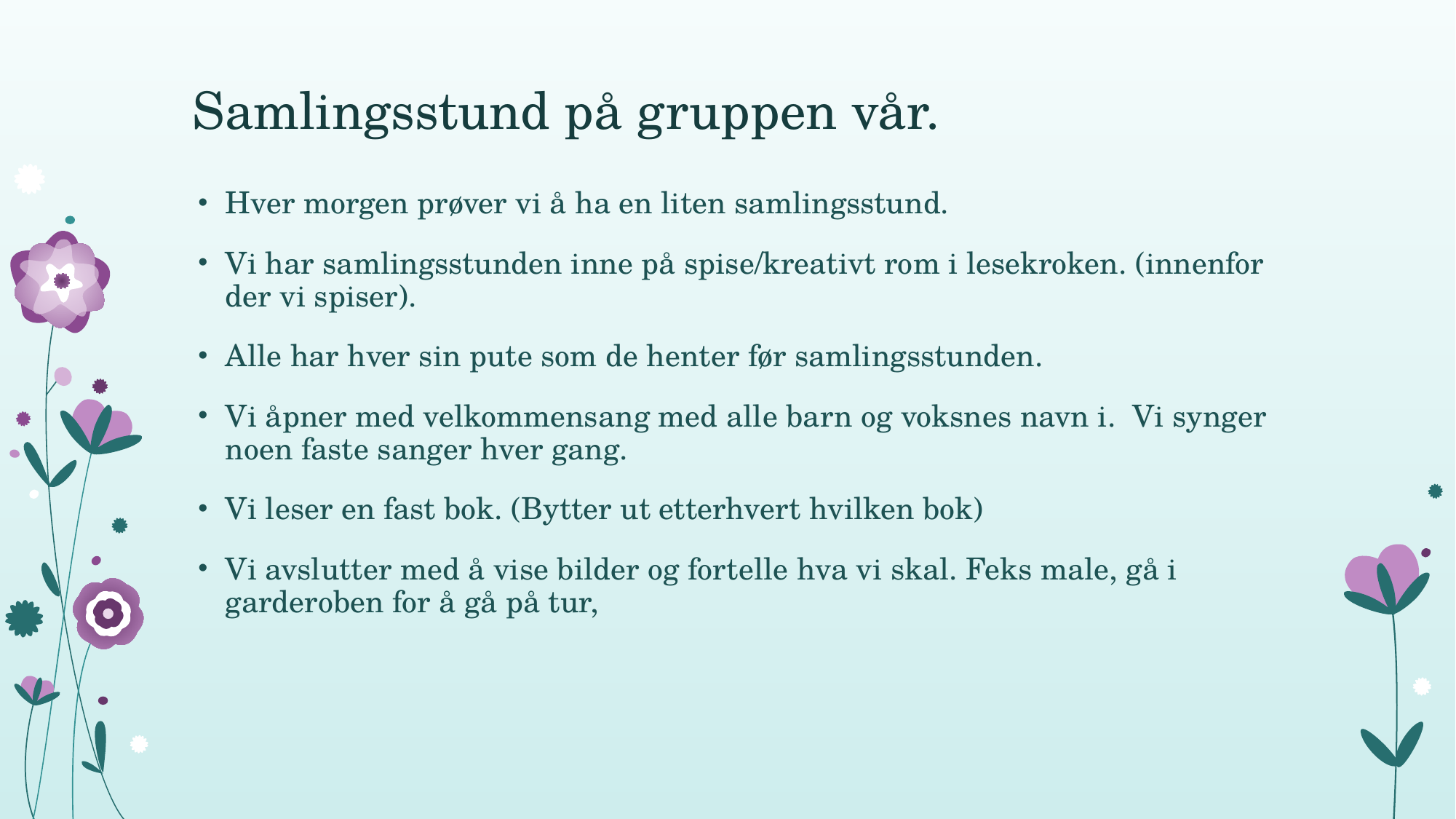

# Samlingsstund på gruppen vår.
Hver morgen prøver vi å ha en liten samlingsstund.
Vi har samlingsstunden inne på spise/kreativt rom i lesekroken. (innenfor der vi spiser).
Alle har hver sin pute som de henter før samlingsstunden.
Vi åpner med velkommensang med alle barn og voksnes navn i.  Vi synger noen faste sanger hver gang.
Vi leser en fast bok. (Bytter ut etterhvert hvilken bok)
Vi avslutter med å vise bilder og fortelle hva vi skal. Feks male, gå i garderoben for å gå på tur,